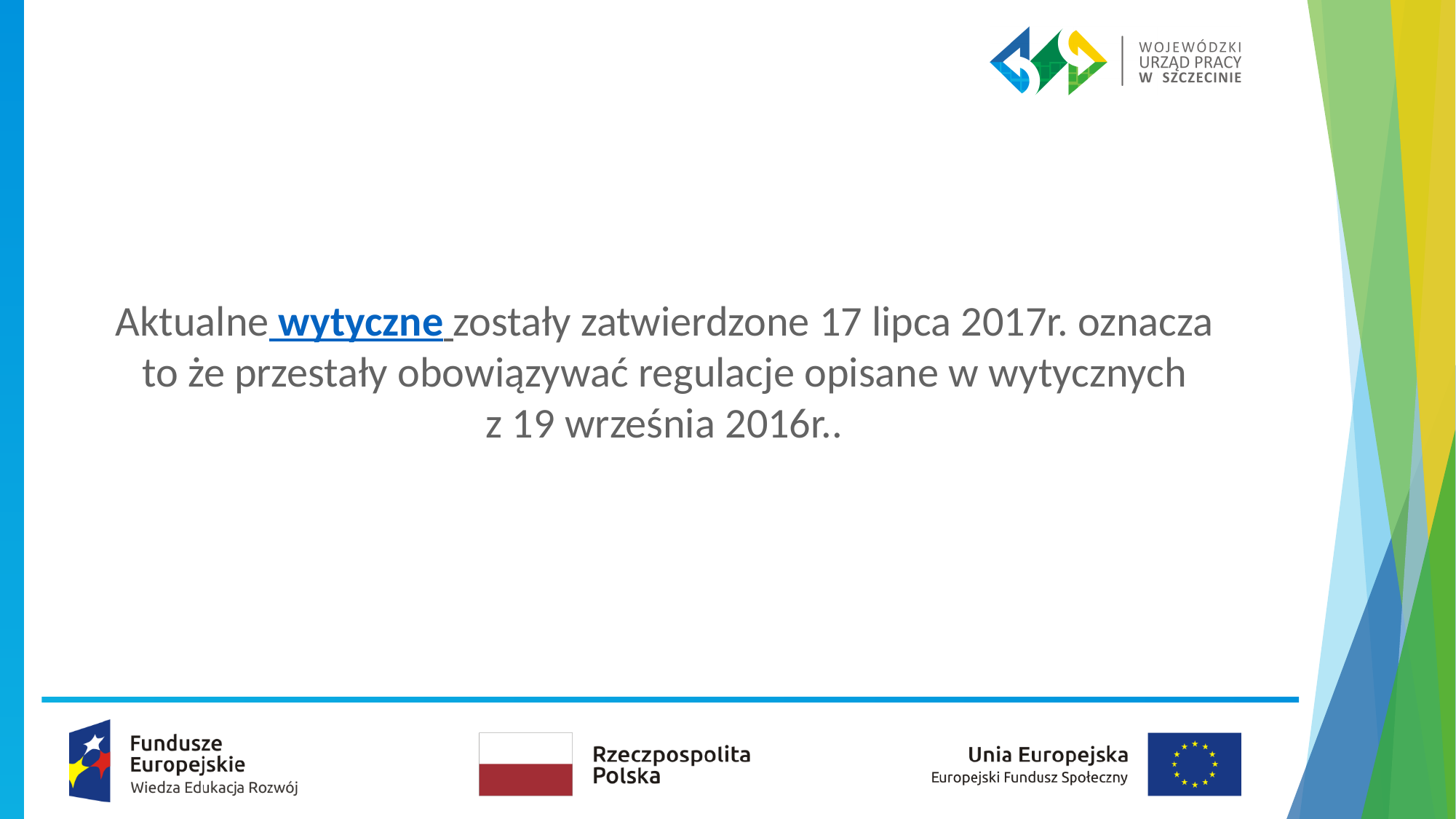

Aktualne wytyczne zostały zatwierdzone 17 lipca 2017r. oznacza
to że przestały obowiązywać regulacje opisane w wytycznych
z 19 września 2016r..